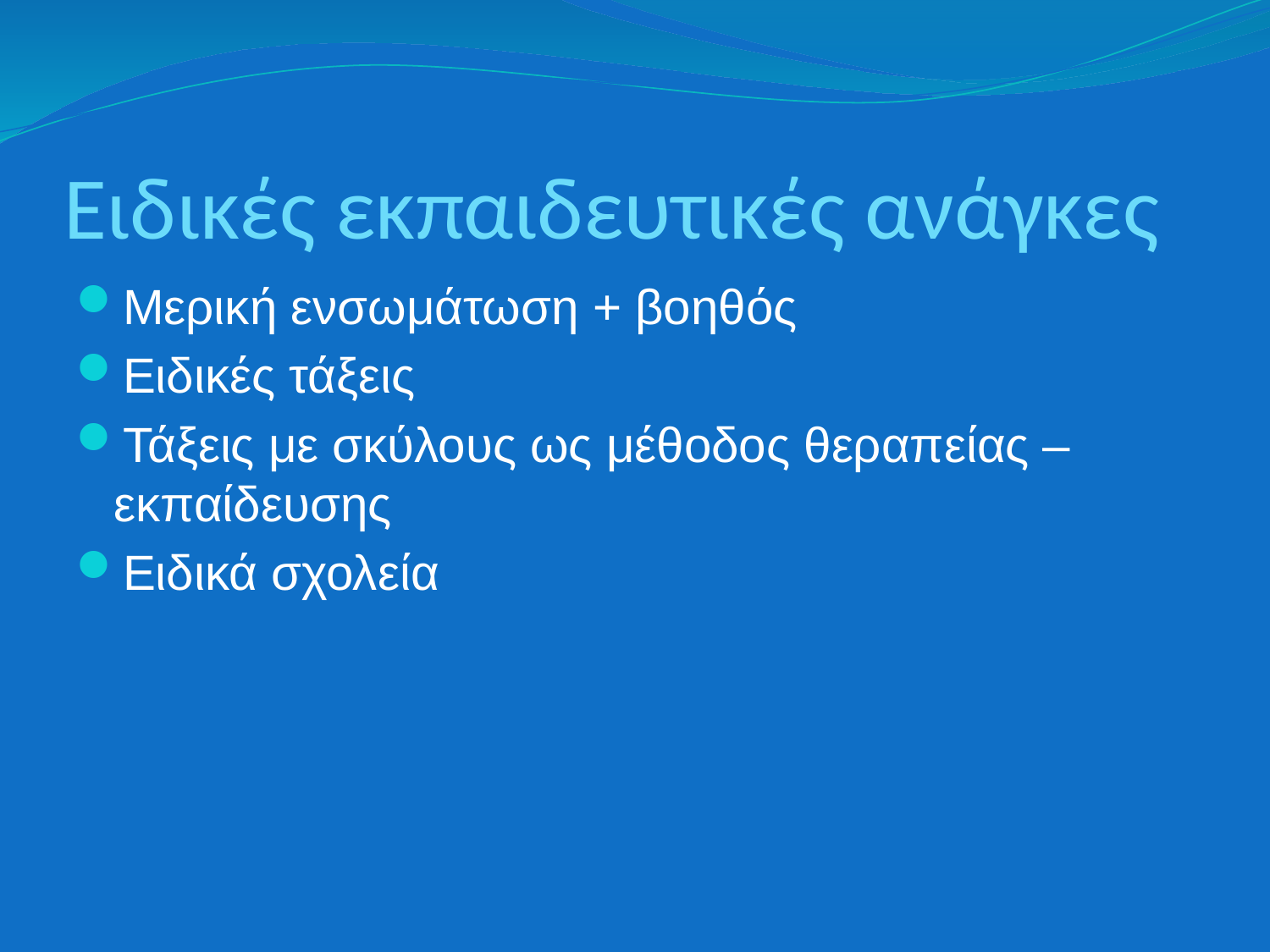

# Ειδικές εκπαιδευτικές ανάγκες
Μερική ενσωμάτωση + βοηθός
Ειδικές τάξεις
Τάξεις με σκύλους ως μέθοδος θεραπείας – εκπαίδευσης
Ειδικά σχολεία